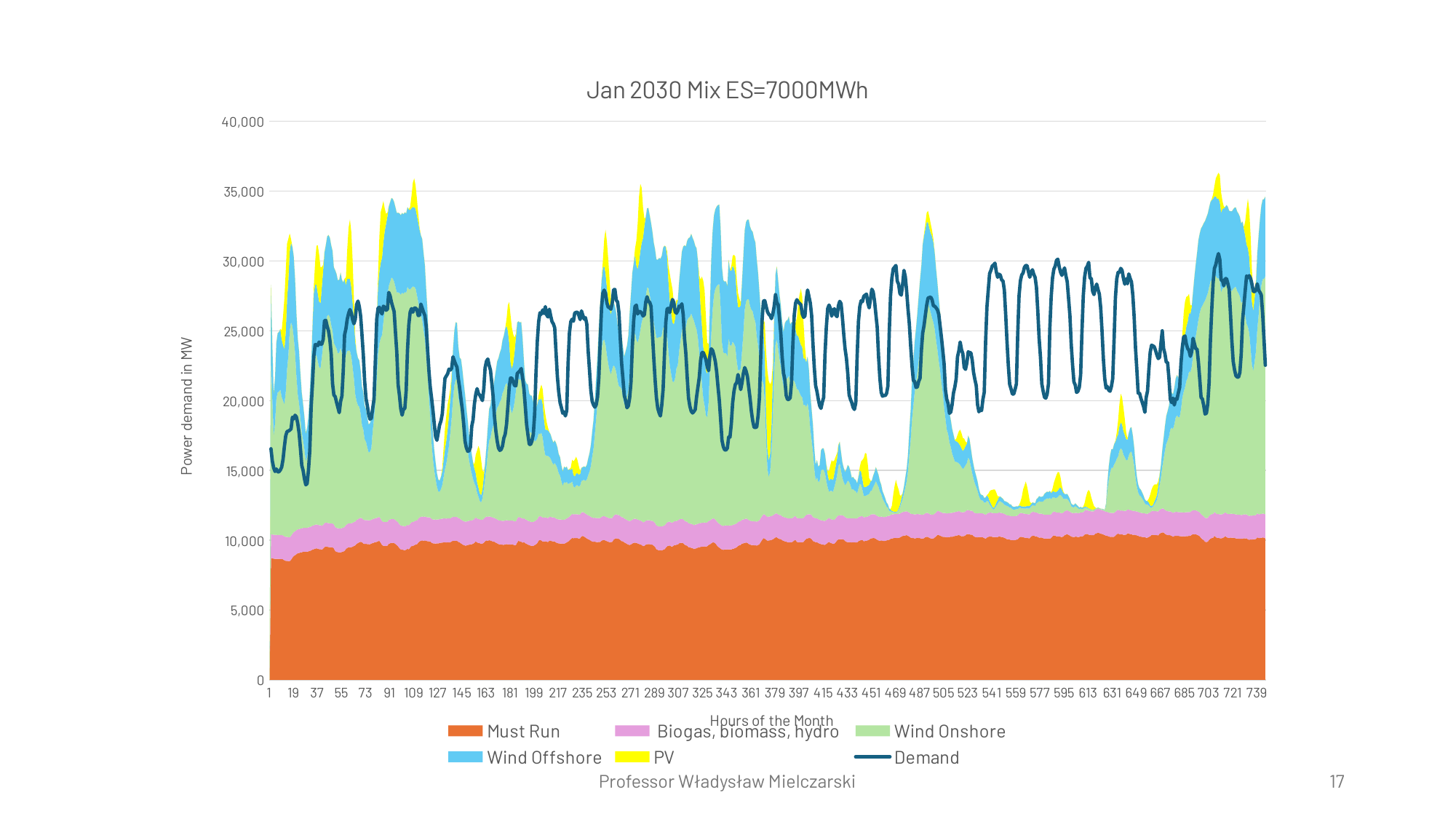

### Chart: Jan 2030 Mix ES=7000MWh

| Category | Must Run |  Biogas, biomass, hydro  | Wind Onshore | Wind Offshore | PV | Demand |
|---|---|---|---|---|---|---|
Professor Władysław Mielczarski
17